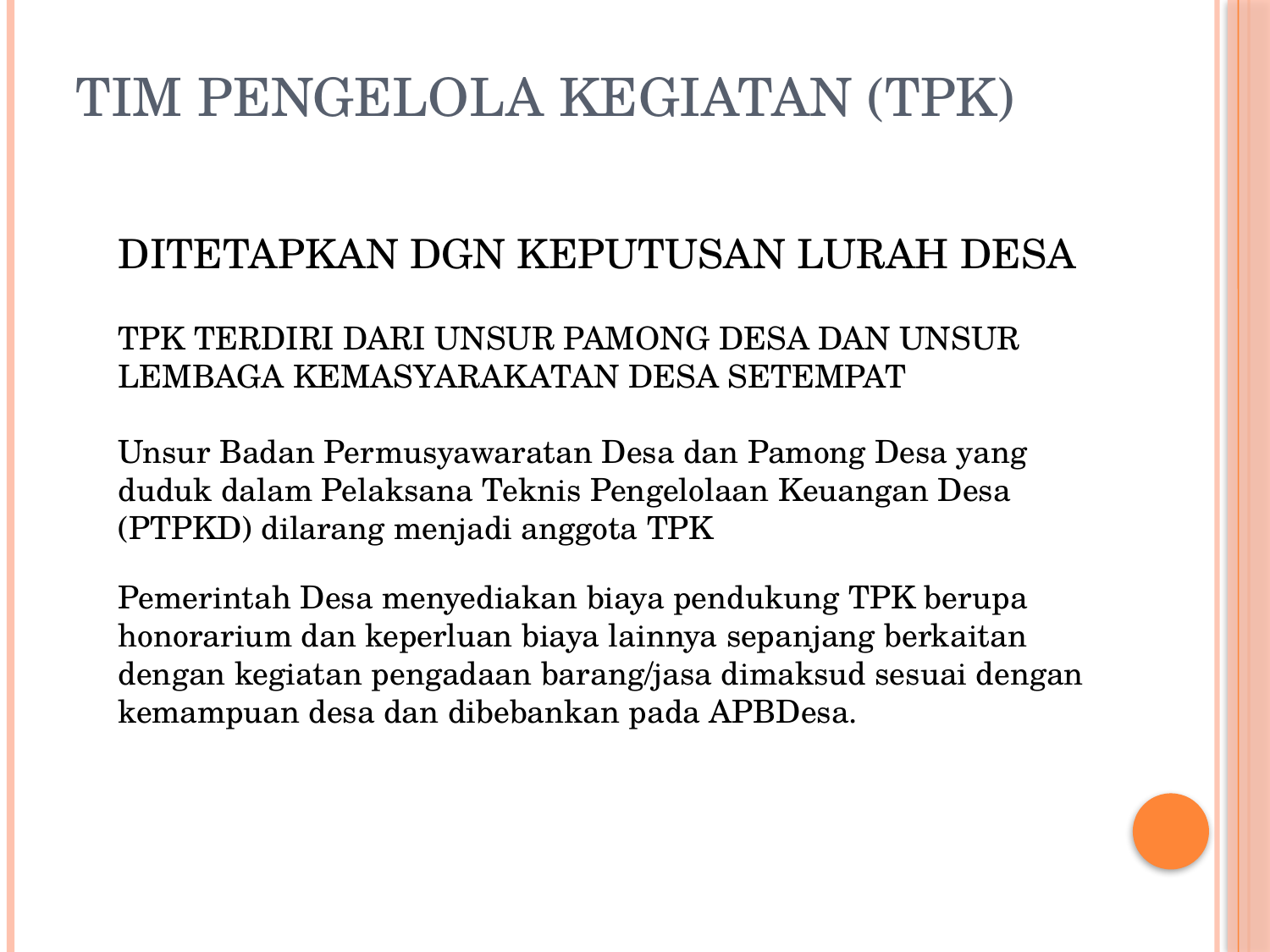

# TIM PENGELOLA KEGIATAN (TPK)
DITETAPKAN DGN KEPUTUSAN LURAH DESA

TPK TERDIRI DARI UNSUR PAMONG DESA DAN UNSUR LEMBAGA KEMASYARAKATAN DESA SETEMPAT
Unsur Badan Permusyawaratan Desa dan Pamong Desa yang duduk dalam Pelaksana Teknis Pengelolaan Keuangan Desa (PTPKD) dilarang menjadi anggota TPK
Pemerintah Desa menyediakan biaya pendukung TPK berupa honorarium dan keperluan biaya lainnya sepanjang berkaitan dengan kegiatan pengadaan barang/jasa dimaksud sesuai dengan kemampuan desa dan dibebankan pada APBDesa.